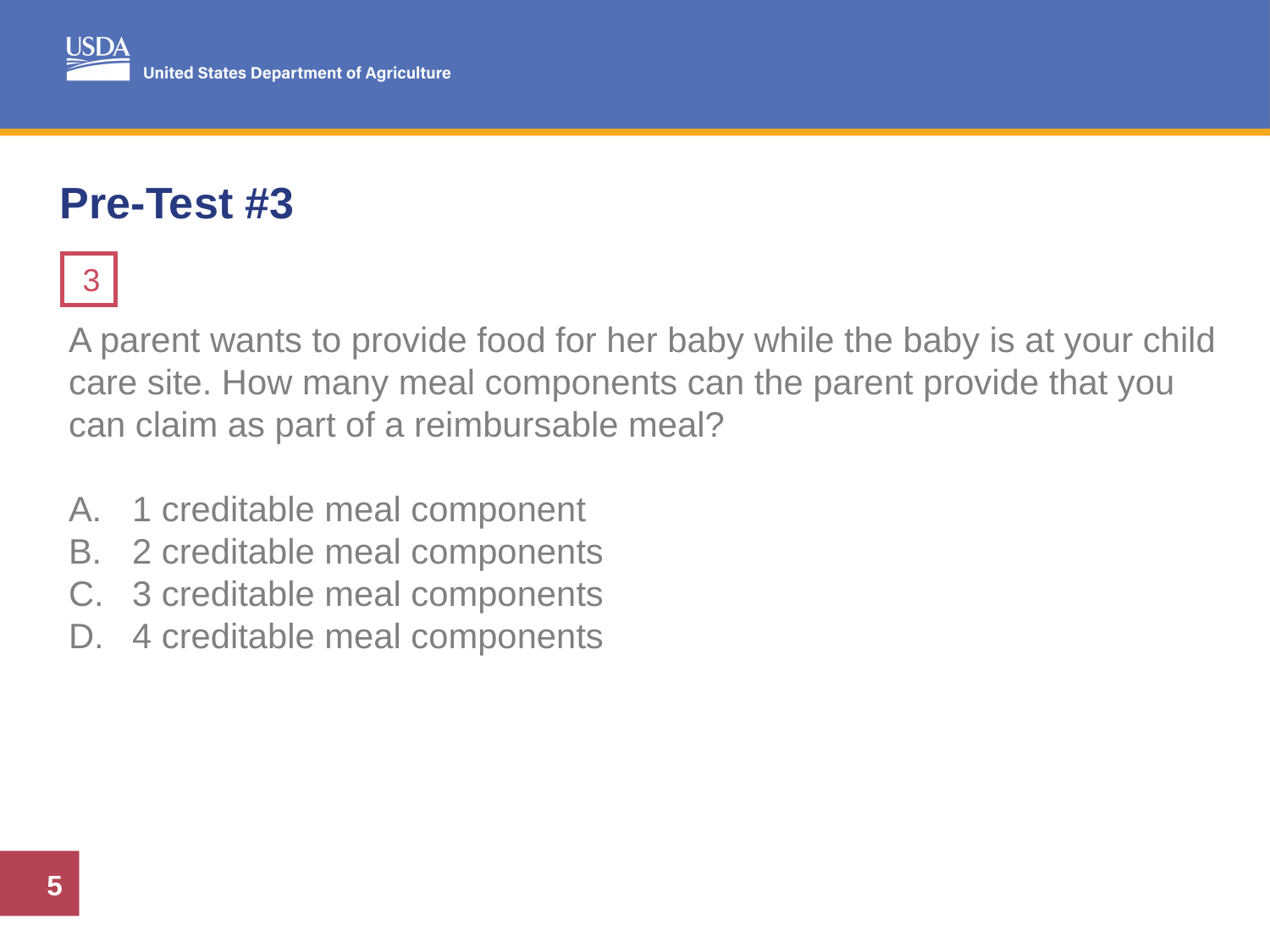

# Pre-Test #3

3
A parent wants to provide food for her baby while the baby is at your child care site. How many meal components can the parent provide that you can claim as part of a reimbursable meal?

1 creditable meal component
2 creditable meal components
3 creditable meal components
4 creditable meal components

5